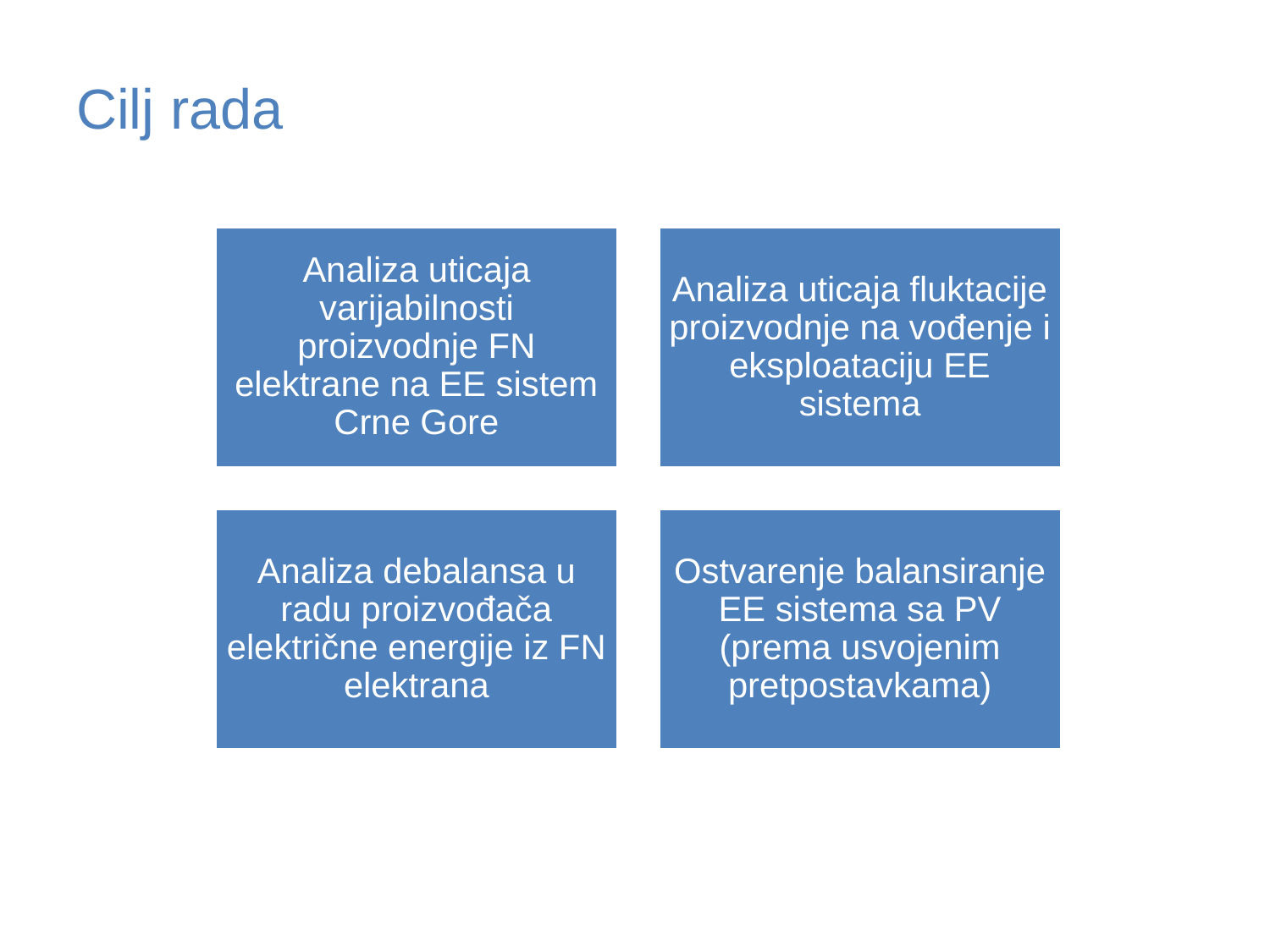

# Cilj rada
Analiza uticaja varijabilnosti proizvodnje FN elektrane na EE sistem Crne Gore
Analiza uticaja fluktacije proizvodnje na vođenje i eksploataciju EE sistema
Analiza debalansa u radu proizvođača električne energije iz FN elektrana
Ostvarenje balansiranje EE sistema sa PV (prema usvojenim pretpostavkama)